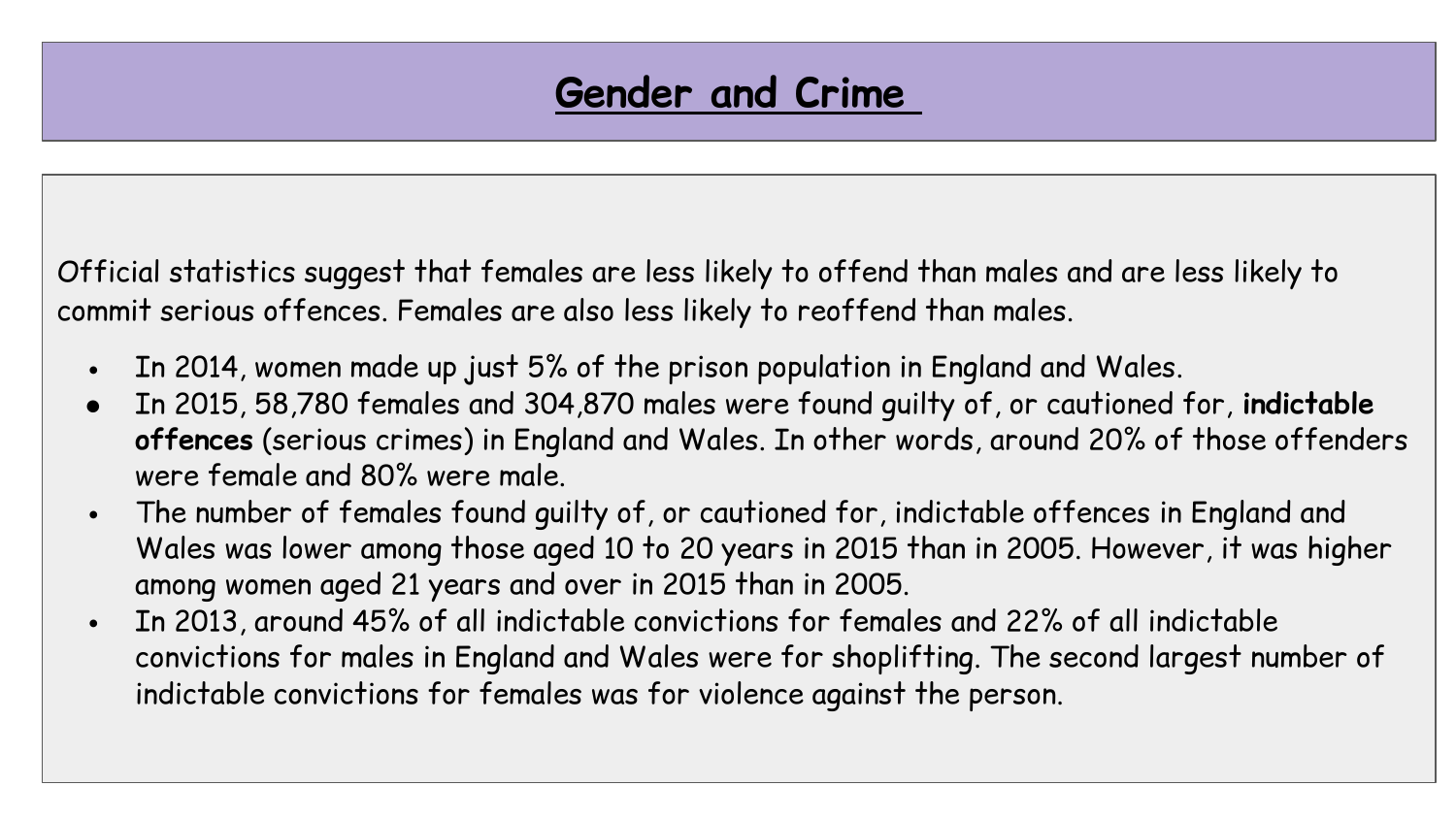

Gender and Crime
Official statistics suggest that females are less likely to offend than males and are less likely to commit serious offences. Females are also less likely to reoffend than males.
In 2014, women made up just 5% of the prison population in England and Wales.
In 2015, 58,780 females and 304,870 males were found guilty of, or cautioned for, indictable offences (serious crimes) in England and Wales. In other words, around 20% of those offenders were female and 80% were male.
The number of females found guilty of, or cautioned for, indictable offences in England and Wales was lower among those aged 10 to 20 years in 2015 than in 2005. However, it was higher among women aged 21 years and over in 2015 than in 2005.
In 2013, around 45% of all indictable convictions for females and 22% of all indictable convictions for males in England and Wales were for shoplifting. The second largest number of indictable convictions for females was for violence against the person.